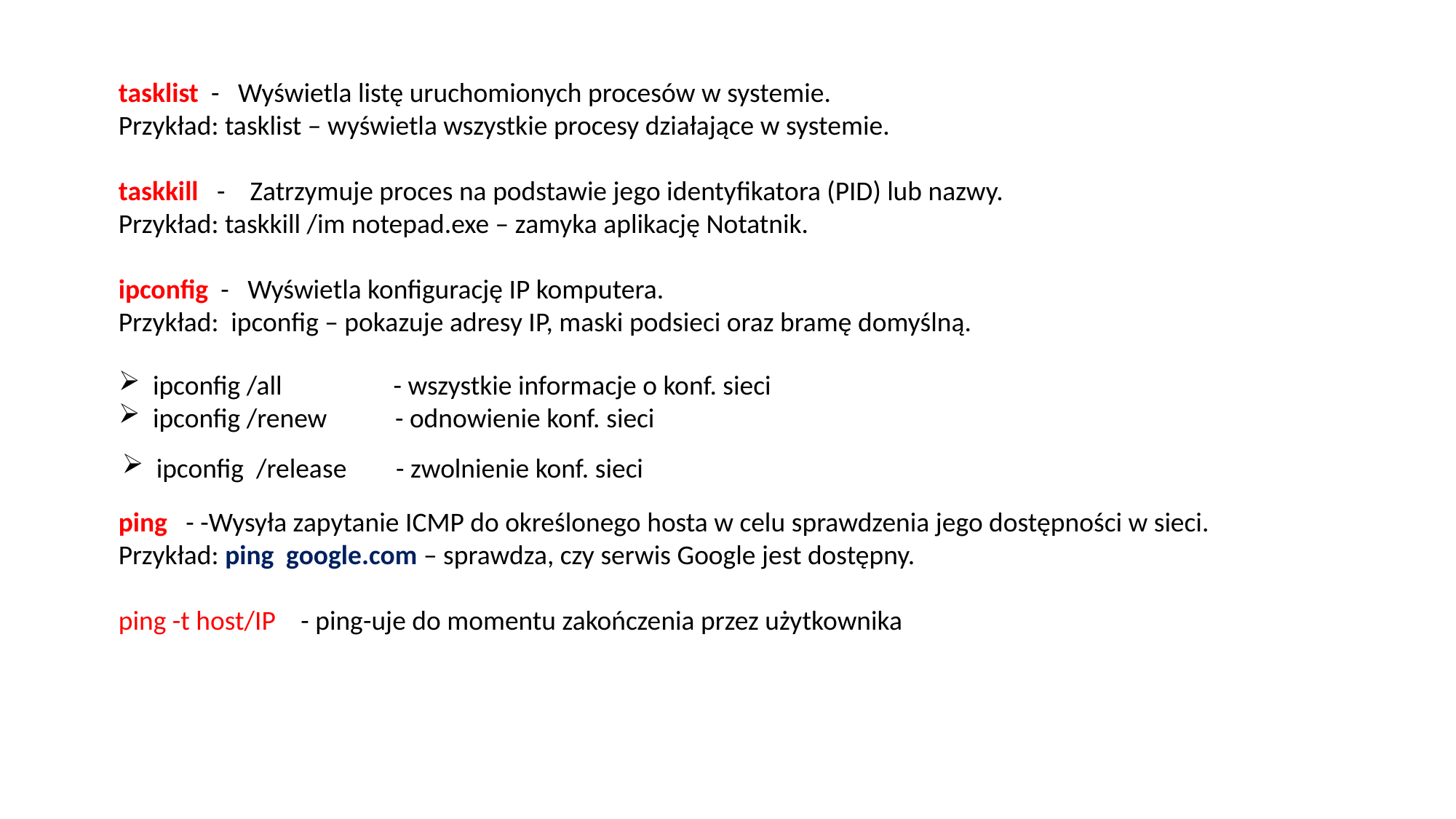

tasklist  -   Wyświetla listę uruchomionych procesów w systemie.
Przykład: tasklist – wyświetla wszystkie procesy działające w systemie.

taskkill   -    Zatrzymuje proces na podstawie jego identyfikatora (PID) lub nazwy.
Przykład: taskkill /im notepad.exe – zamyka aplikację Notatnik.

ipconfig  -   Wyświetla konfigurację IP komputera.
Przykład:  ipconfig – pokazuje adresy IP, maski podsieci oraz bramę domyślną.
ipconfig /all                  - wszystkie informacje o konf. sieci
ipconfig /renew           - odnowienie konf. sieci
ipconfig  /release        - zwolnienie konf. sieci
ping   - -Wysyła zapytanie ICMP do określonego hosta w celu sprawdzenia jego dostępności w sieci.
Przykład: ping  google.com – sprawdza, czy serwis Google jest dostępny.

ping -t host/IP    - ping-uje do momentu zakończenia przez użytkownika